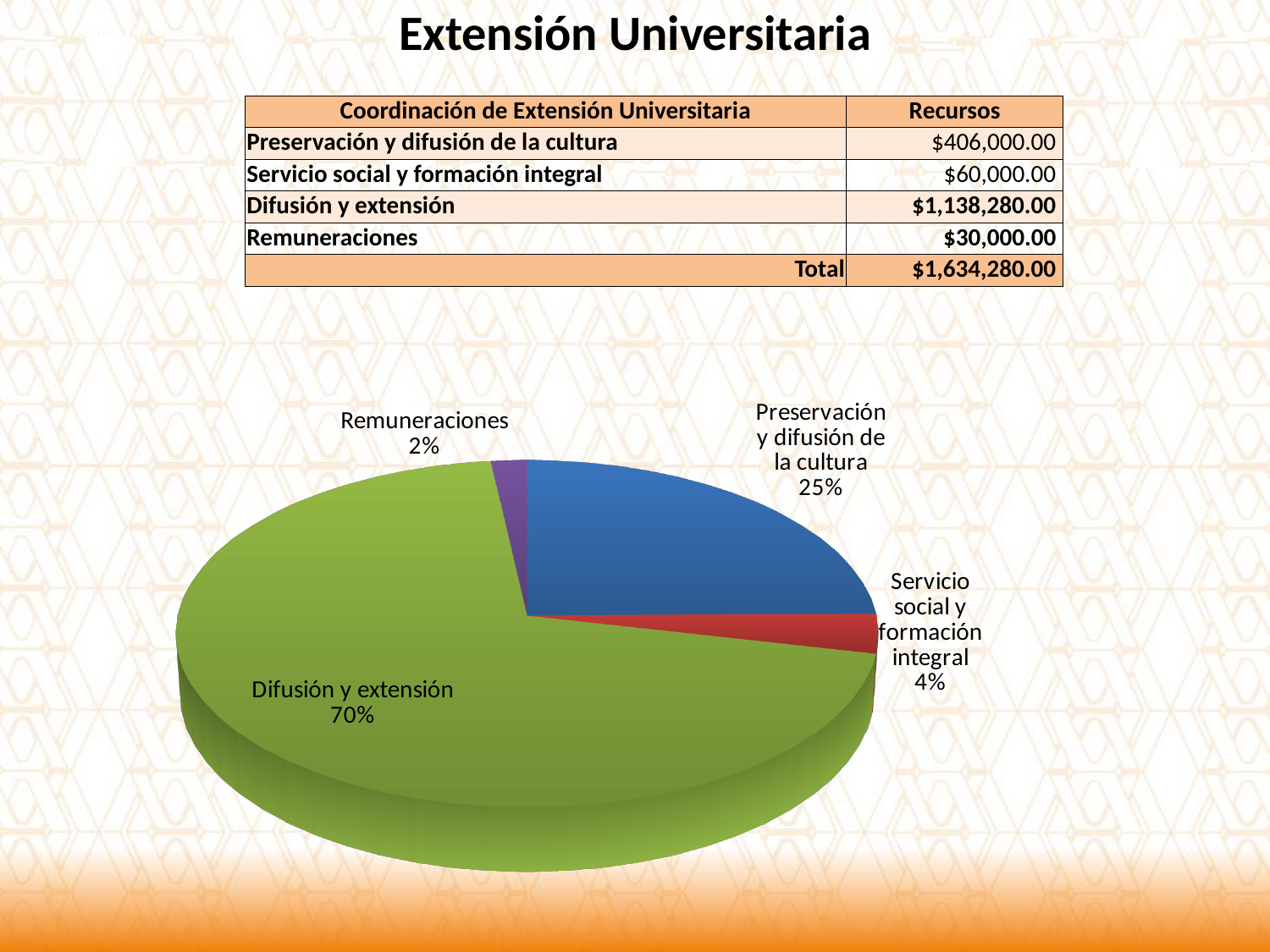

Extensión Universitaria
| Coordinación de Extensión Universitaria | Recursos |
| --- | --- |
| Preservación y difusión de la cultura | $406,000.00 |
| Servicio social y formación integral | $60,000.00 |
| Difusión y extensión | $1,138,280.00 |
| Remuneraciones | $30,000.00 |
| Total | $1,634,280.00 |

[unsupported chart]